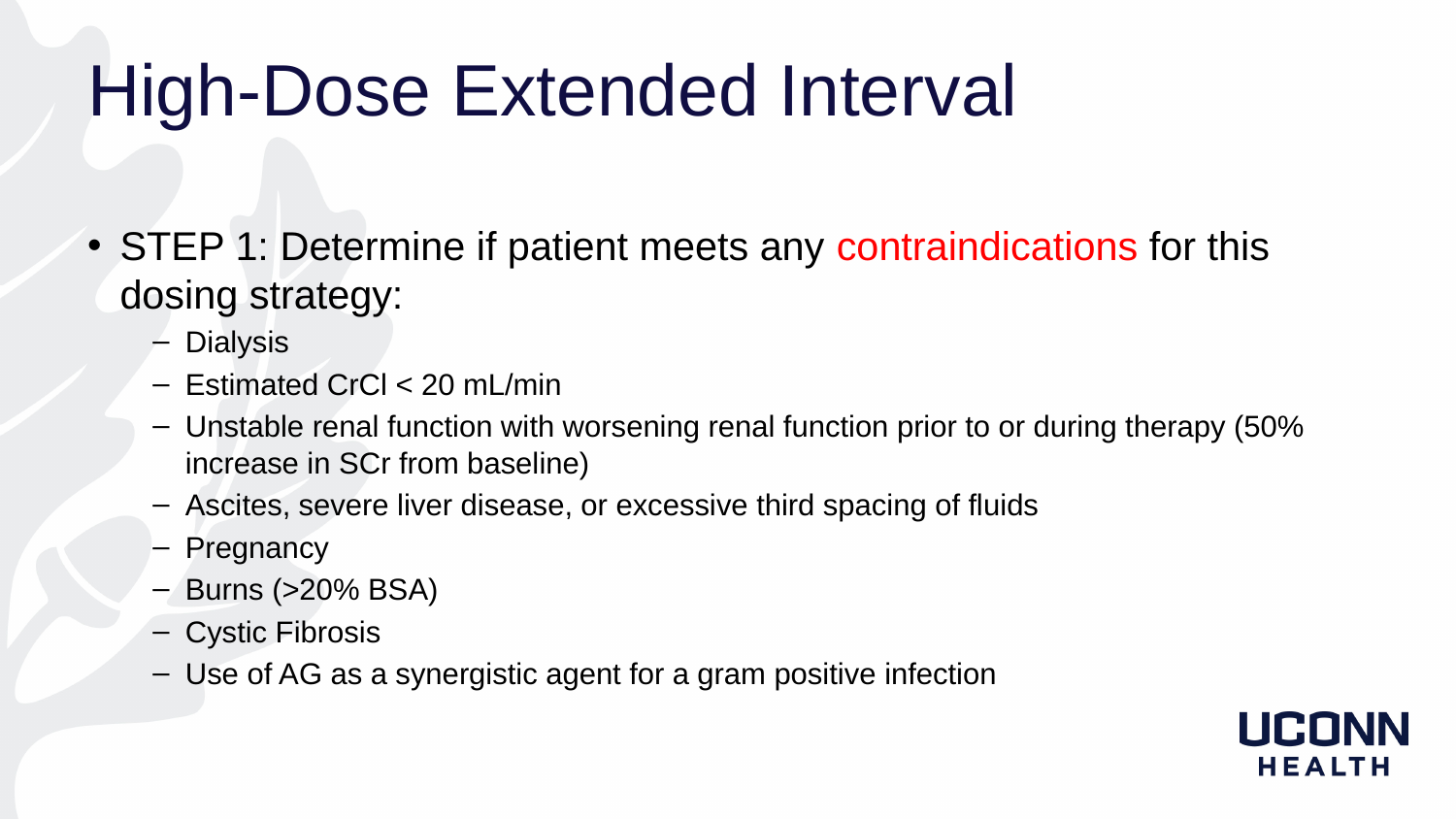

# High-Dose Extended Interval
STEP 1: Determine if patient meets any contraindications for this dosing strategy:
Dialysis
Estimated CrCl < 20 mL/min
Unstable renal function with worsening renal function prior to or during therapy (50% increase in SCr from baseline)
Ascites, severe liver disease, or excessive third spacing of fluids
Pregnancy
Burns (>20% BSA)
Cystic Fibrosis
Use of AG as a synergistic agent for a gram positive infection